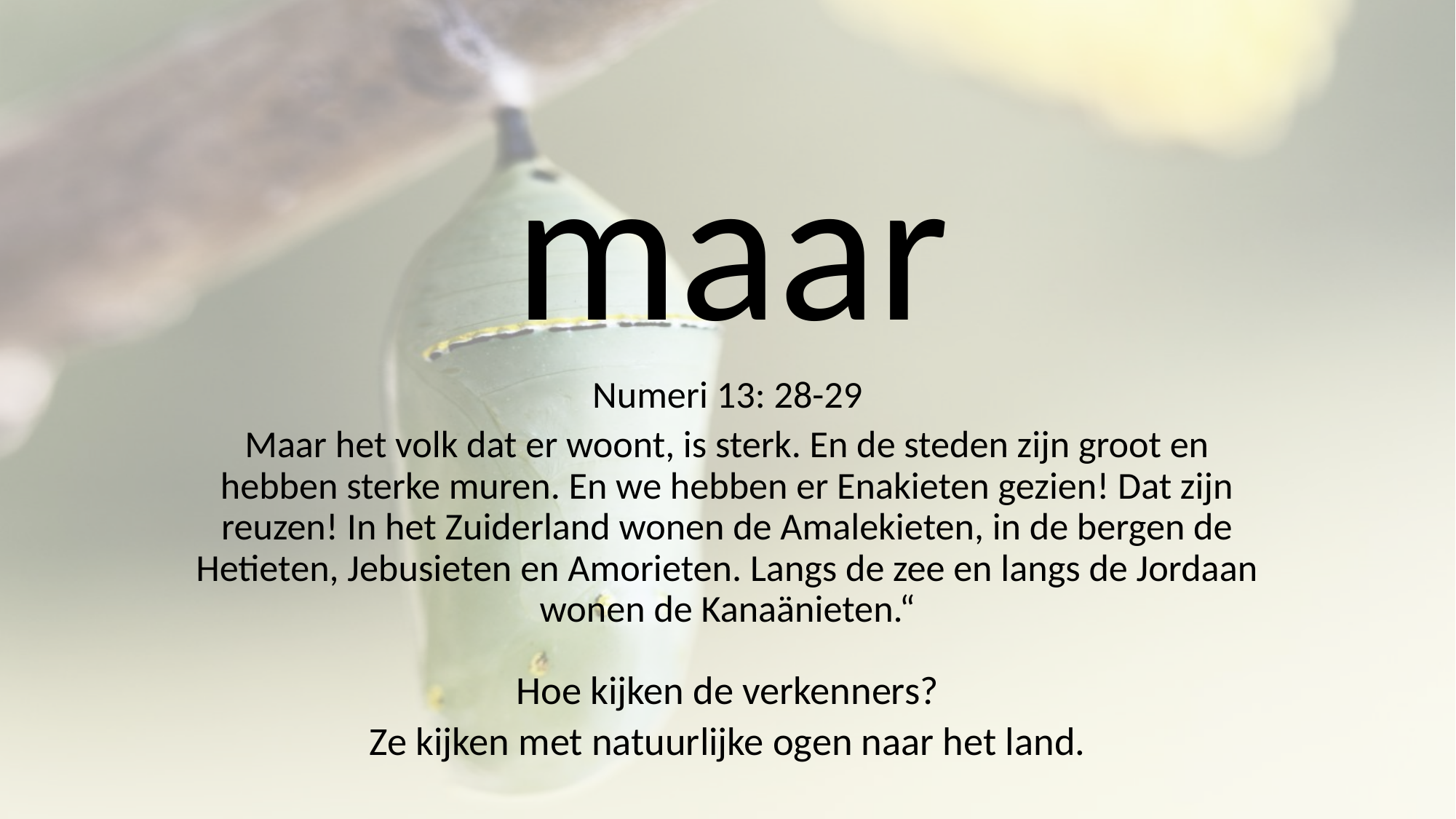

# maar
Numeri 13: 28-29
Maar het volk dat er woont, is sterk. En de steden zijn groot en hebben sterke muren. En we hebben er Enakieten gezien! Dat zijn reuzen! In het Zuiderland wonen de Amalekieten, in de bergen de Hetieten, Jebusieten en Amorieten. Langs de zee en langs de Jordaan wonen de Kanaänieten.“

Hoe kijken de verkenners?
Ze kijken met natuurlijke ogen naar het land.